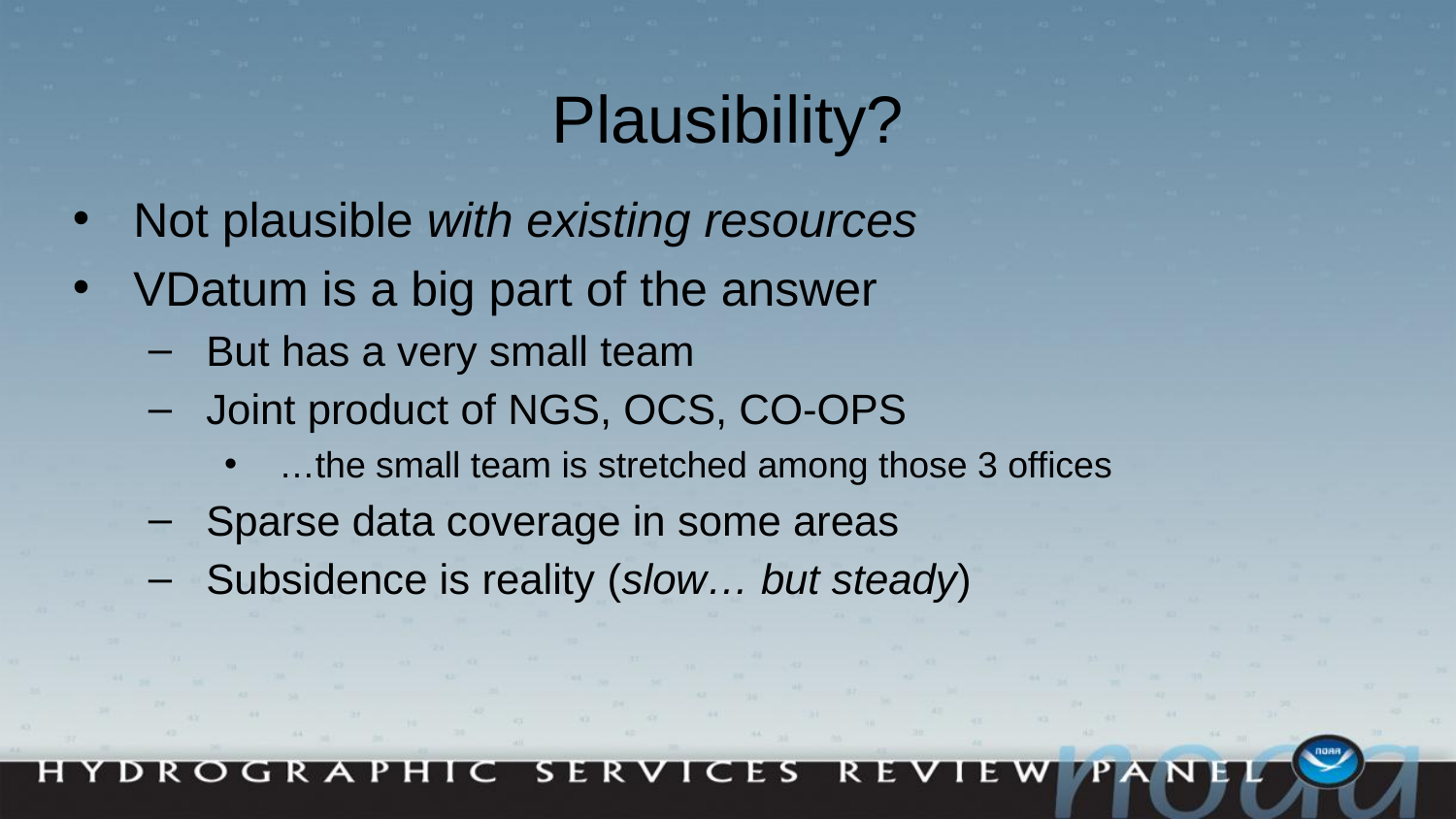

# Plausibility?
Not plausible with existing resources
VDatum is a big part of the answer
But has a very small team
Joint product of NGS, OCS, CO-OPS
…the small team is stretched among those 3 offices
Sparse data coverage in some areas
Subsidence is reality (slow… but steady)